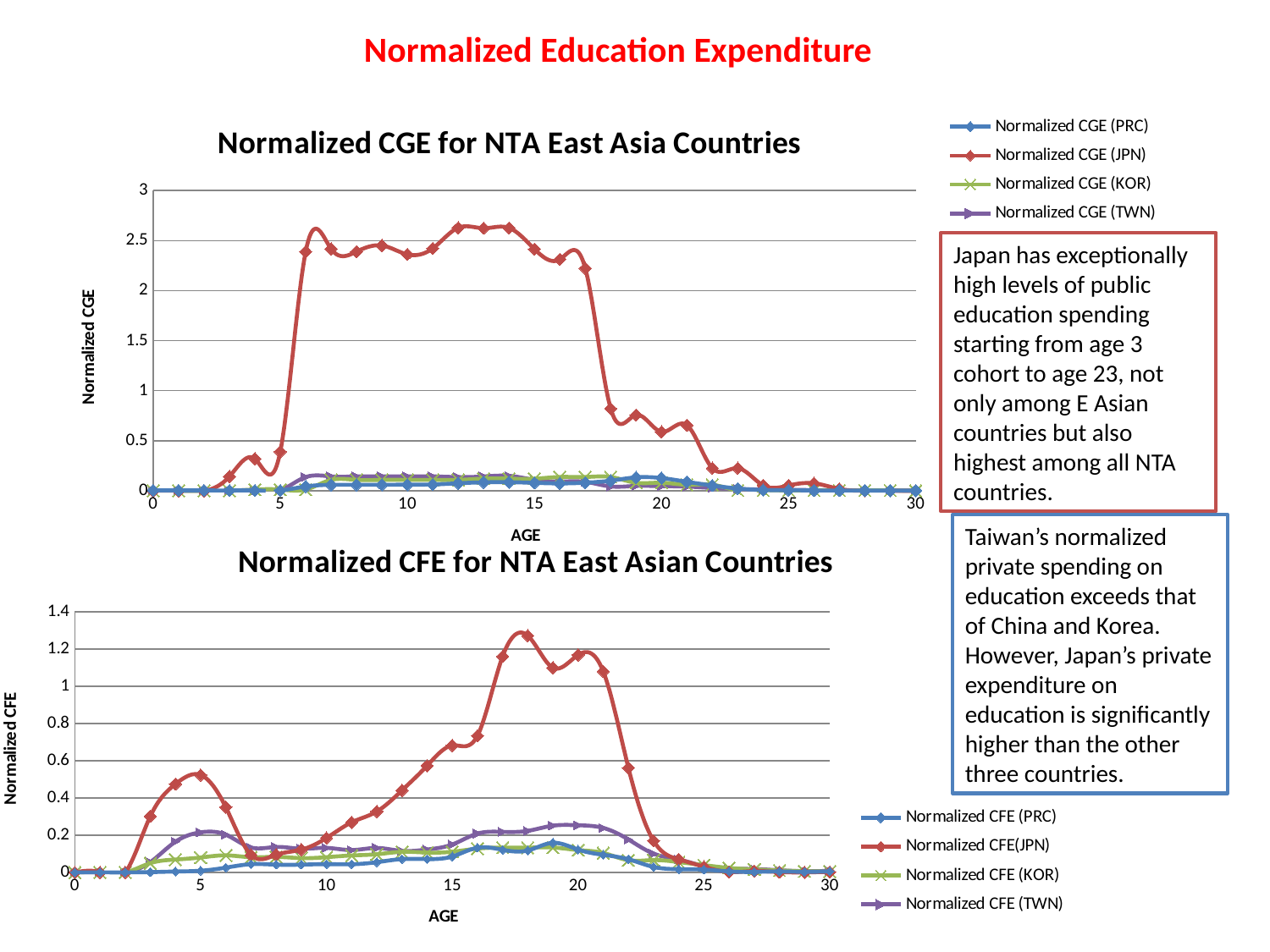

Normalized Education Expenditure

### Chart: Normalized CGE for NTA East Asia Countries

| Category | Normalized CGE (PRC) | Normalized CGE (JPN) | Normalized CGE (KOR) | Normalized CGE (TWN) |
|---|---|---|---|---|
Japan has exceptionally high levels of public education spending  starting from age 3 cohort to age 23, not only among E Asian countries but also highest among all NTA countries.
Taiwan’s normalized private spending on education exceeds that of China and Korea. However, Japan’s private expenditure on education is significantly higher than the other three countries.

### Chart: Normalized CFE for NTA East Asian Countries

| Category | Normalized CFE (PRC) | Normalized CFE(JPN) | Normalized CFE (KOR) | Normalized CFE (TWN) |
|---|---|---|---|---|